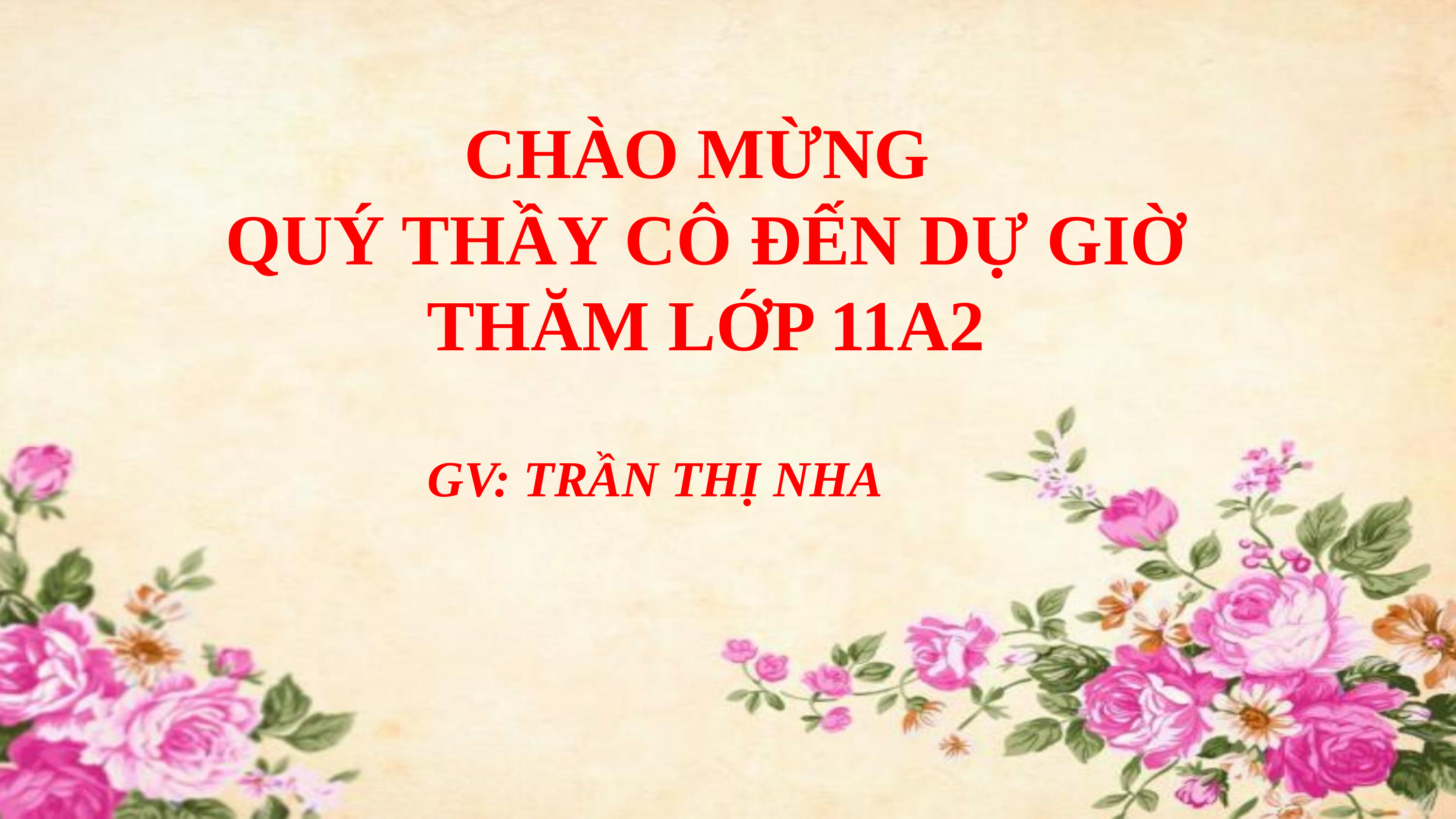

CHÀO MỪNG
QUÝ THẦY CÔ ĐẾN DỰ GIỜ THĂM LỚP 11A2
GV: TRẦN THỊ NHA